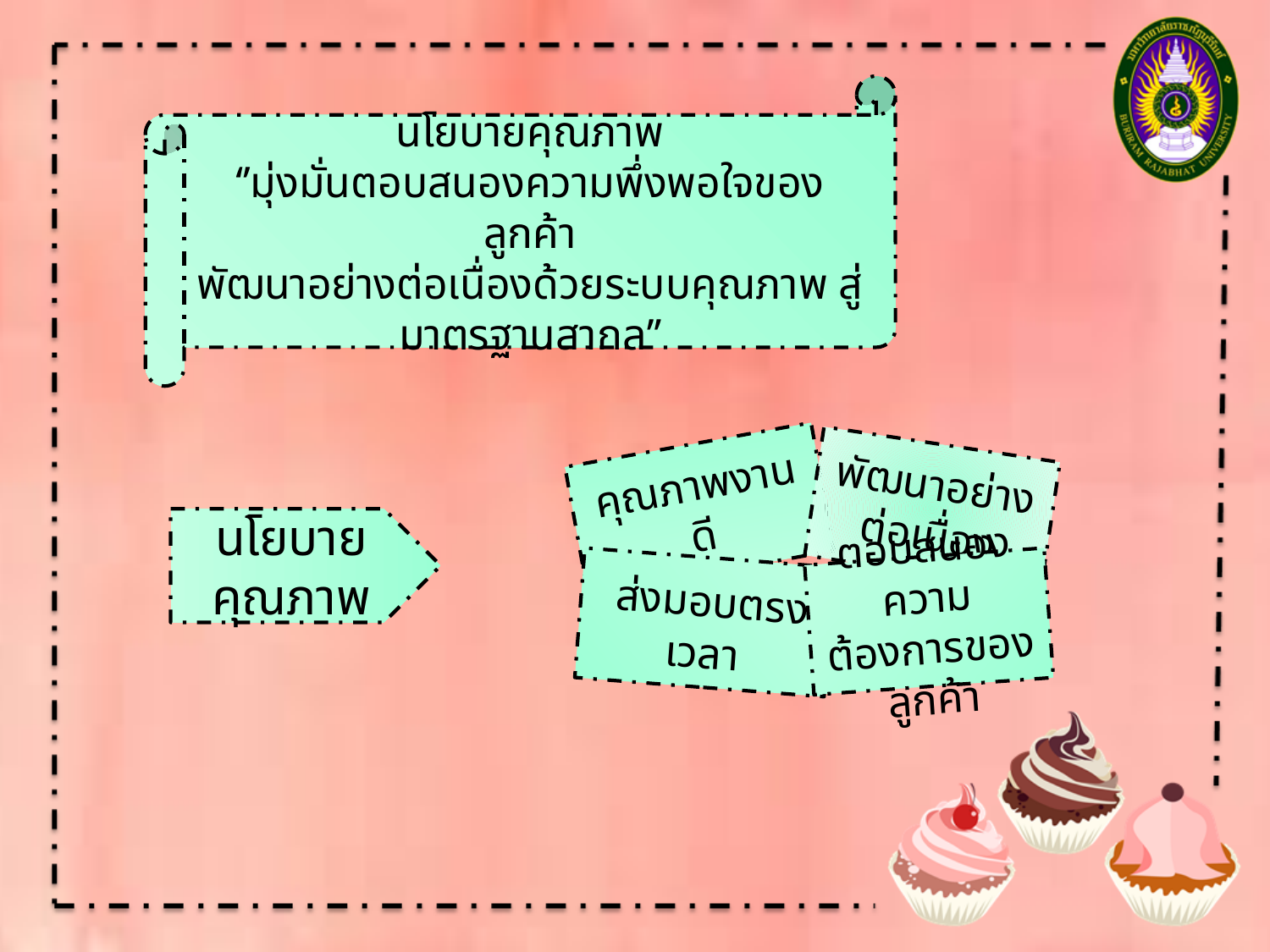

นโยบายคุณภาพ
‘’มุ่งมั่นตอบสนองความพึ่งพอใจของลูกค้า
พัฒนาอย่างต่อเนื่องด้วยระบบคุณภาพ สู่มาตรฐานสากล’’
คุณภาพงานดี
พัฒนาอย่างต่อเนื่อง
นโยบายคุณภาพ
ตอบสนองความ
ต้องการของลูกค้า
 ส่งมอบตรงเวลา